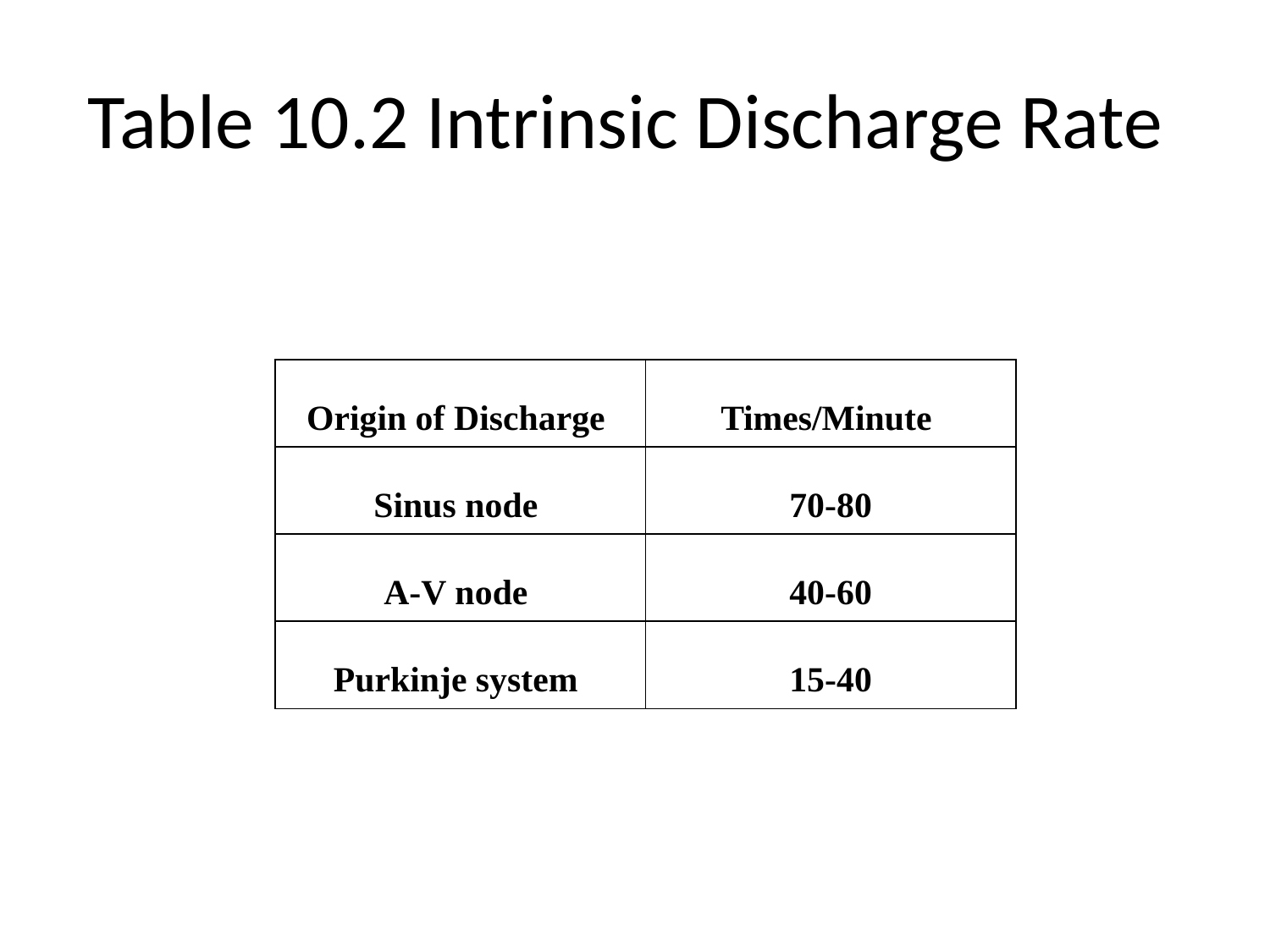

# Table 10.2 Intrinsic Discharge Rate
| Origin of Discharge | Times/Minute |
| --- | --- |
| Sinus node | 70-80 |
| A-V node | 40-60 |
| Purkinje system | 15-40 |